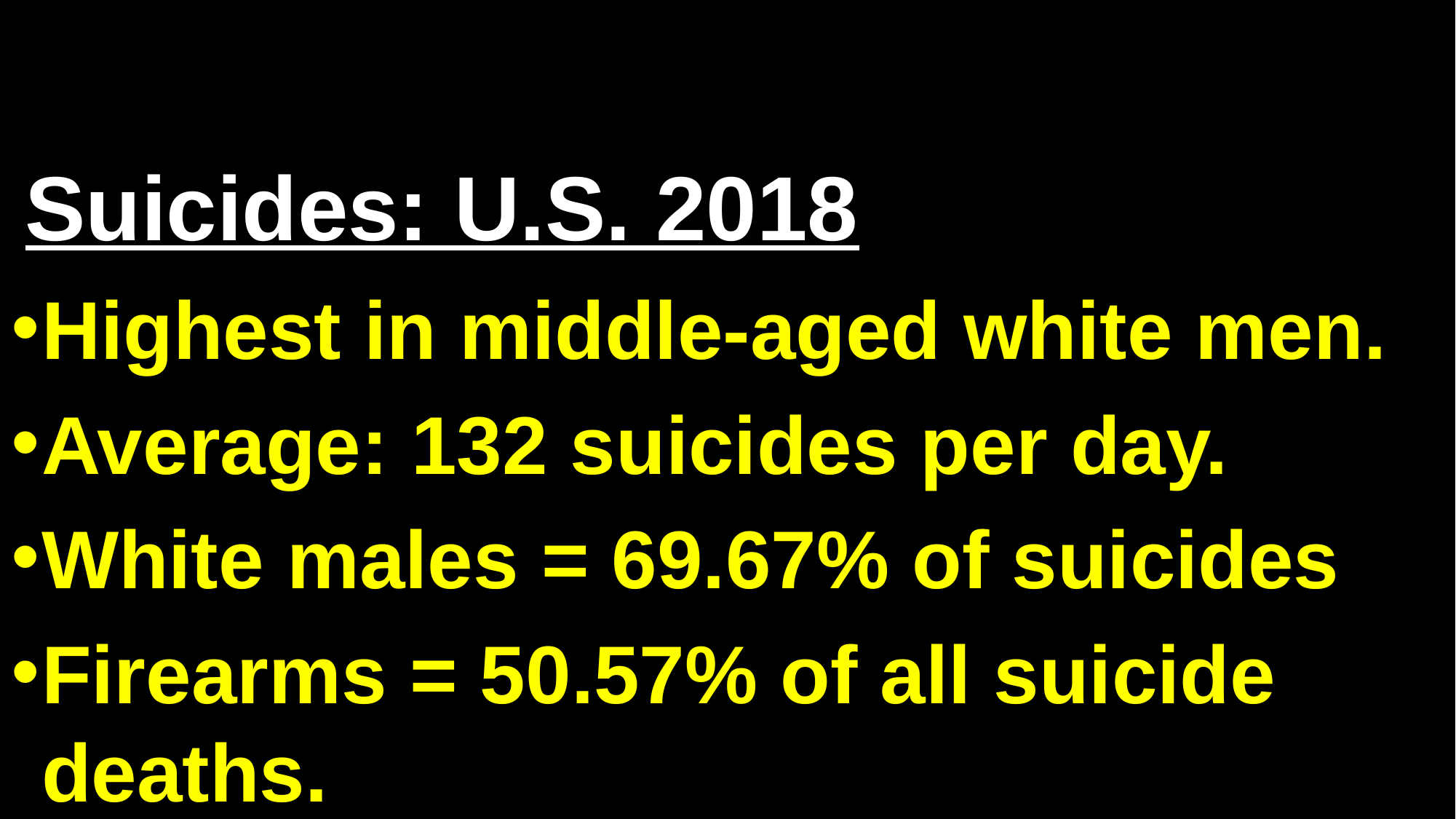

# Suicides: U.S. 2018
Highest in middle-aged white men.
Average: 132 suicides per day.
White males = 69.67% of suicides
Firearms = 50.57% of all suicide deaths.